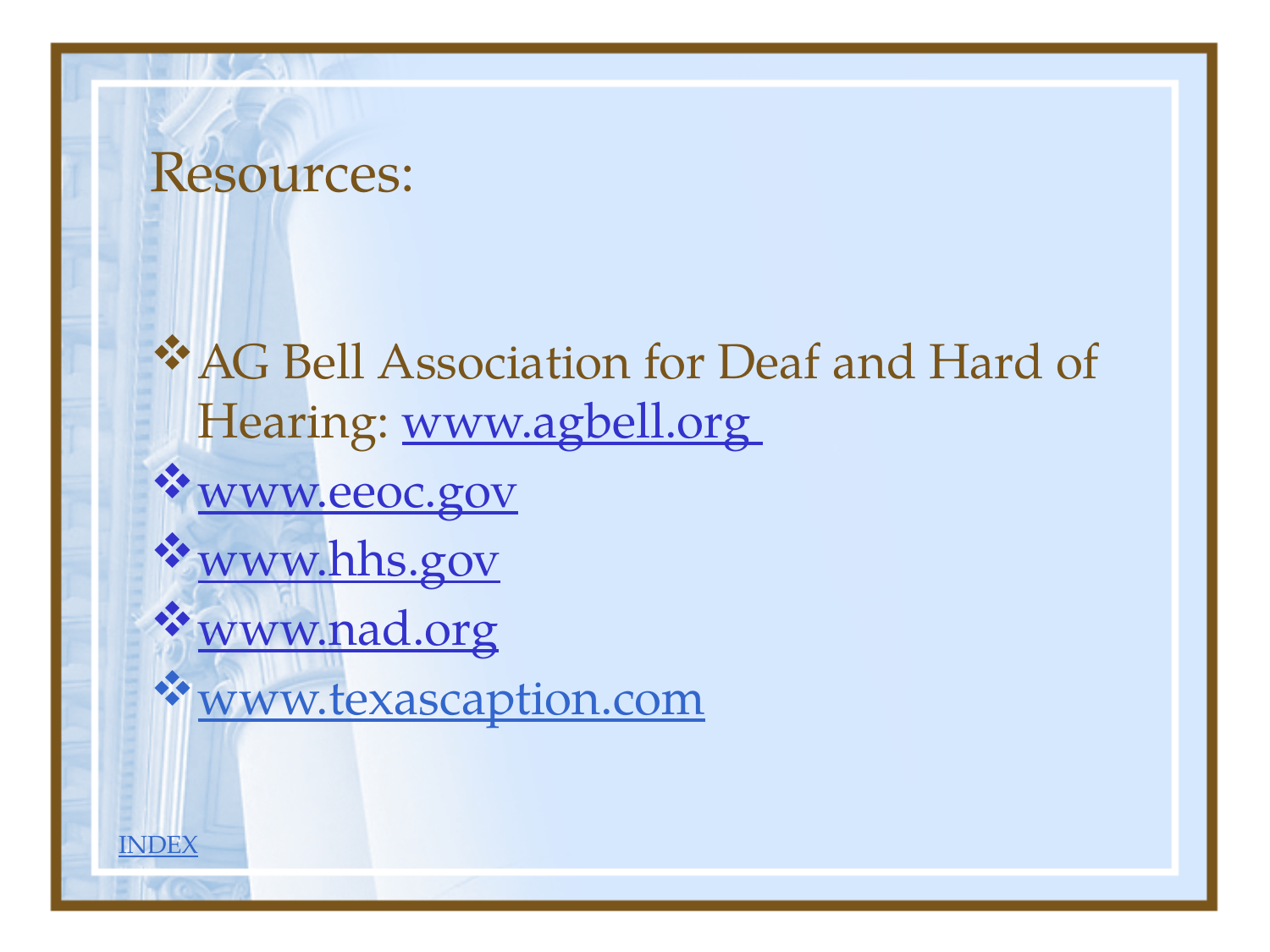

# Resources:

AG Bell Association for Deaf and Hard of Hearing: www.agbell.org
www.eeoc.gov
www.hhs.gov
www.nad.org
www.texascaption.com

INDEX